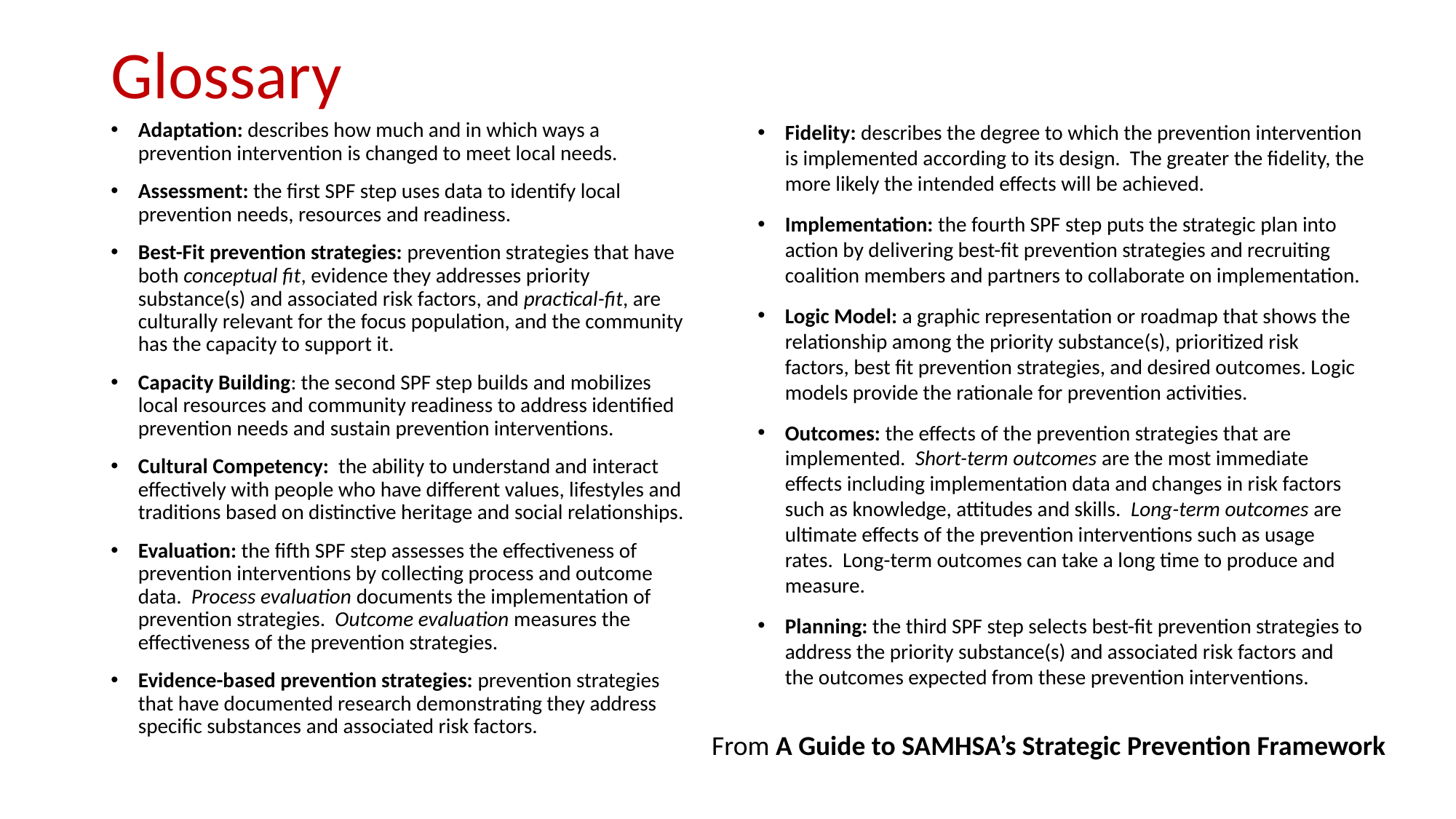

# Glossary
Adaptation: describes how much and in which ways a prevention intervention is changed to meet local needs.
Assessment: the first SPF step uses data to identify local prevention needs, resources and readiness.
Best-Fit prevention strategies: prevention strategies that have both conceptual fit, evidence they addresses priority substance(s) and associated risk factors, and practical-fit, are culturally relevant for the focus population, and the community has the capacity to support it.
Capacity Building: the second SPF step builds and mobilizes local resources and community readiness to address identified prevention needs and sustain prevention interventions.
Cultural Competency:  the ability to understand and interact effectively with people who have different values, lifestyles and traditions based on distinctive heritage and social relationships.
Evaluation: the fifth SPF step assesses the effectiveness of prevention interventions by collecting process and outcome data.  Process evaluation documents the implementation of prevention strategies.  Outcome evaluation measures the effectiveness of the prevention strategies.
Evidence-based prevention strategies: prevention strategies that have documented research demonstrating they address specific substances and associated risk factors.
Fidelity: describes the degree to which the prevention intervention is implemented according to its design.  The greater the fidelity, the more likely the intended effects will be achieved.
Implementation: the fourth SPF step puts the strategic plan into action by delivering best-fit prevention strategies and recruiting coalition members and partners to collaborate on implementation.
Logic Model: a graphic representation or roadmap that shows the relationship among the priority substance(s), prioritized risk factors, best fit prevention strategies, and desired outcomes. Logic models provide the rationale for prevention activities.
Outcomes: the effects of the prevention strategies that are implemented.  Short-term outcomes are the most immediate effects including implementation data and changes in risk factors such as knowledge, attitudes and skills.  Long-term outcomes are ultimate effects of the prevention interventions such as usage rates.  Long-term outcomes can take a long time to produce and measure.
Planning: the third SPF step selects best-fit prevention strategies to address the priority substance(s) and associated risk factors and the outcomes expected from these prevention interventions.
From A Guide to SAMHSA’s Strategic Prevention Framework